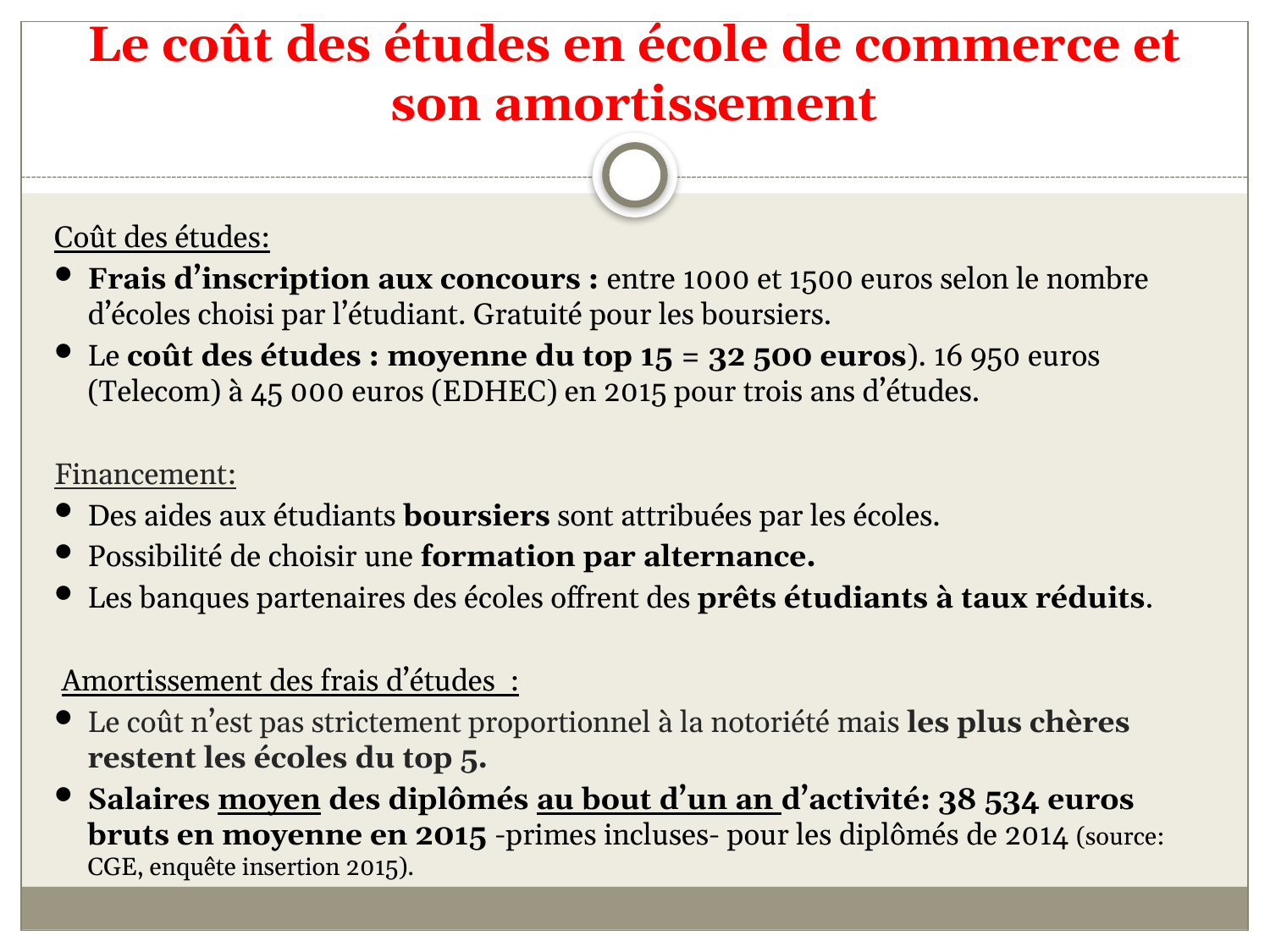

# Le coût des études en école de commerce et son amortissement
Coût des études:
Frais d’inscription aux concours : entre 1000 et 1500 euros selon le nombre d’écoles choisi par l’étudiant. Gratuité pour les boursiers.
Le coût des études : moyenne du top 15 = 32 500 euros). 16 950 euros (Telecom) à 45 000 euros (EDHEC) en 2015 pour trois ans d’études.

Financement:
Des aides aux étudiants boursiers sont attribuées par les écoles.
Possibilité de choisir une formation par alternance.
Les banques partenaires des écoles offrent des prêts étudiants à taux réduits.

 Amortissement des frais d’études  :
Le coût n’est pas strictement proportionnel à la notoriété mais les plus chères restent les écoles du top 5.
Salaires moyen des diplômés au bout d’un an d’activité: 38 534 euros bruts en moyenne en 2015 -primes incluses- pour les diplômés de 2014 (source: CGE, enquête insertion 2015).